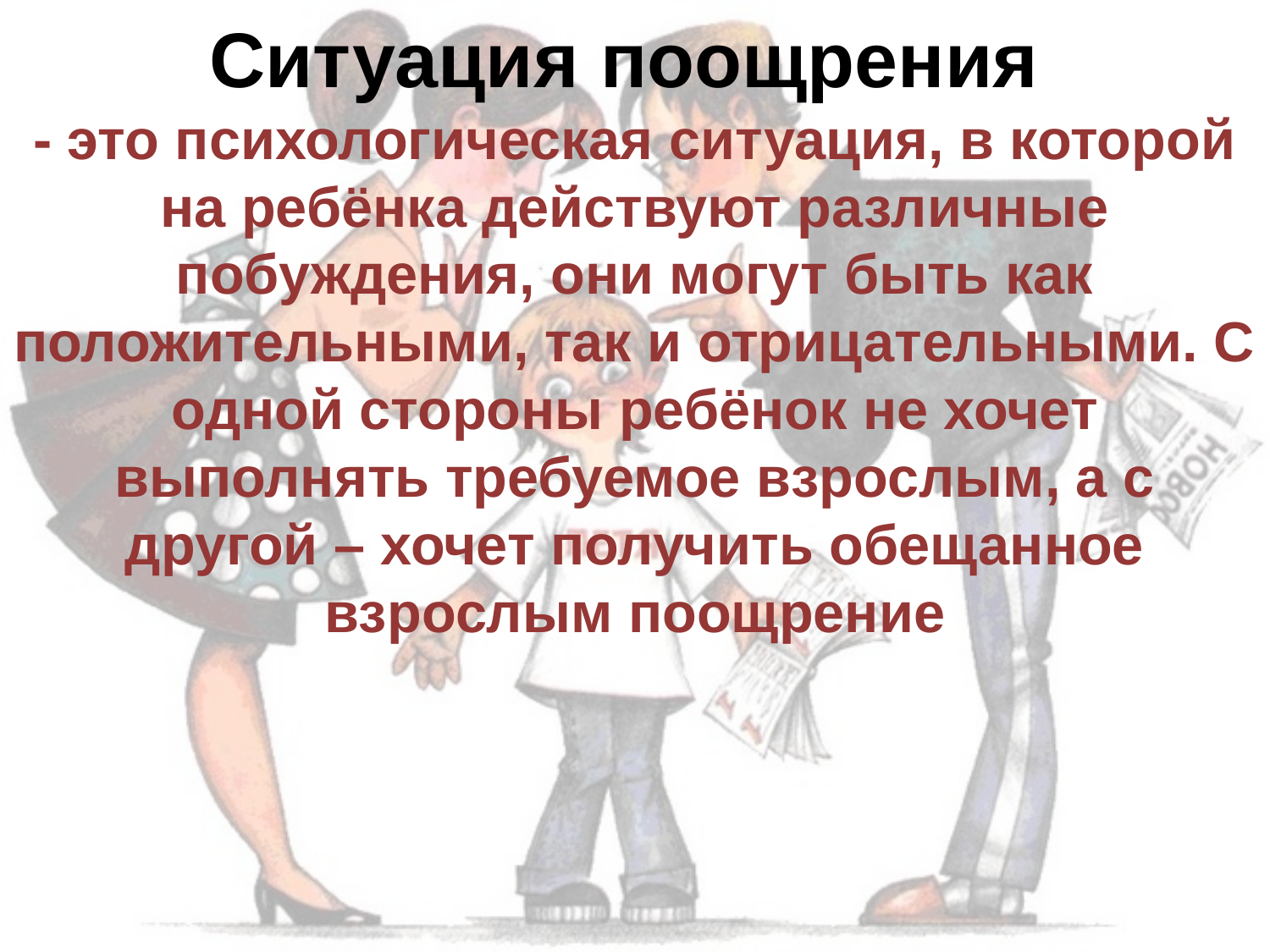

Ситуация поощрения
- это психологическая ситуация, в которой на ребёнка действуют различные побуждения, они могут быть как положительными, так и отрицательными. С одной стороны ребёнок не хочет выполнять требуемое взрослым, а с другой – хочет получить обещанное взрослым поощрение